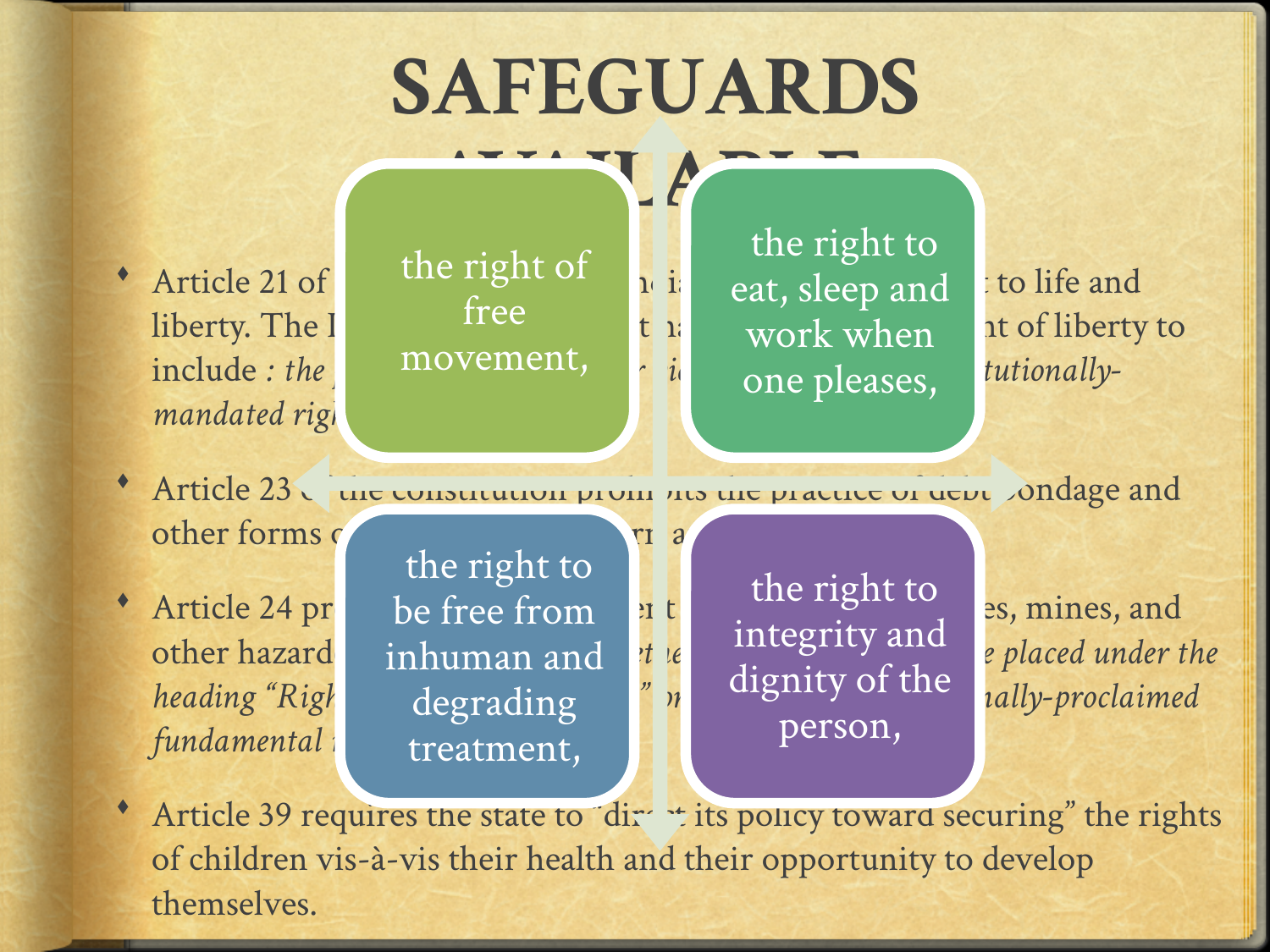

# SAFEGUARDS AVAILABLE
the right of free movement,
 the right to eat, sleep and work when one pleases,
 the right to be free from inhuman and degrading treatment,
 the right to integrity and dignity of the person,
Article 21 of the Constitution of India guarantees the right to life and liberty. The Indian Supreme Court has interpreted the right of liberty to include : the practice of bonded labor violates all of these constitutionally-mandated rights.
Article 23 of the constitution prohibits the practice of debt bondage and other forms of slavery both modern and ancient
Article 24 prohibits the employment of children in factories, mines, and other hazardous occupations. Together, Articles 23 and 24 are placed under the heading “Right against Exploitation,” one of India’s constitutionally-proclaimed fundamental rights.
Article 39 requires the state to “direct its policy toward securing” the rights of children vis-à-vis their health and their opportunity to develop themselves.